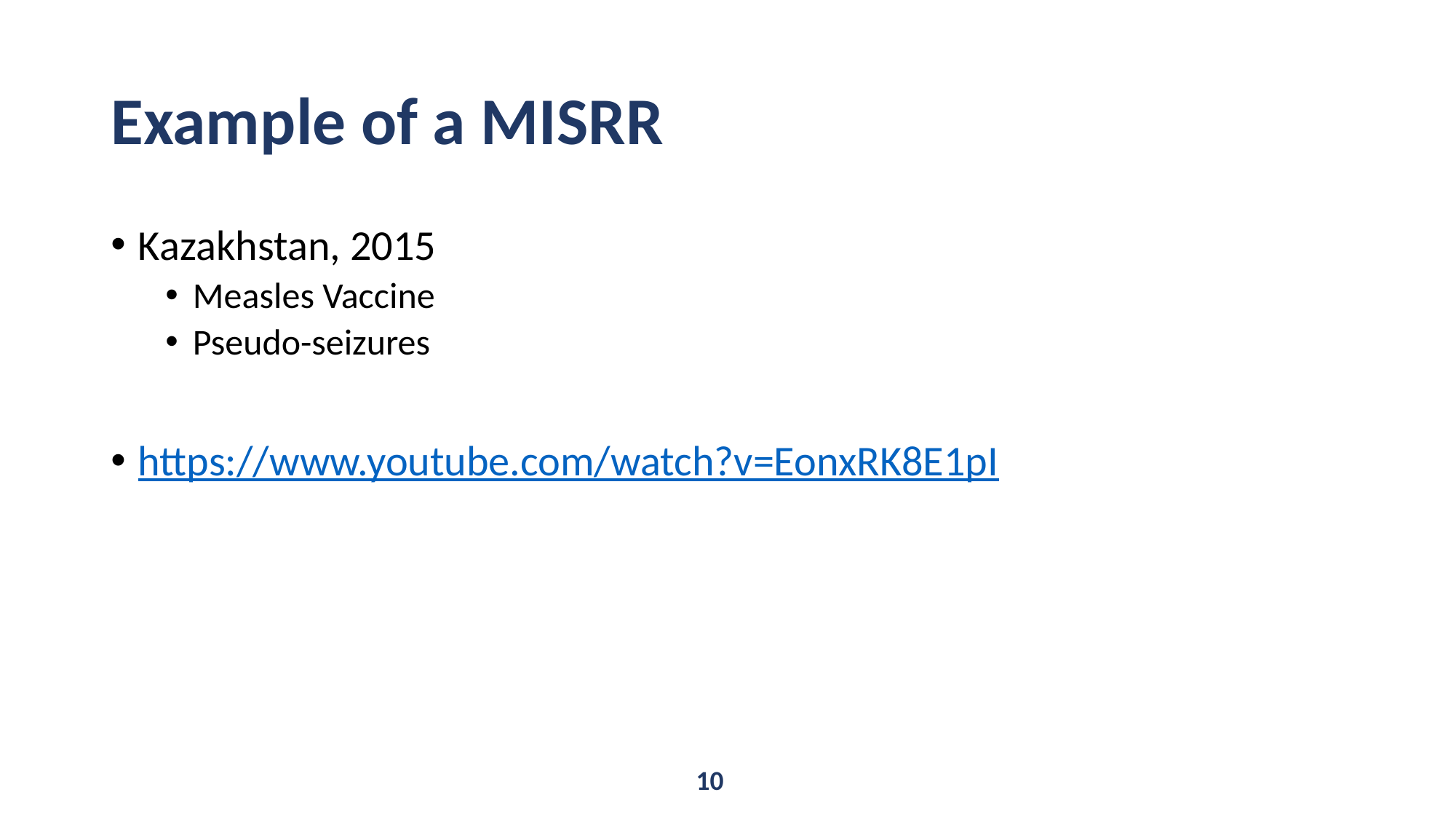

# Example of a MISRR
Kazakhstan, 2015
Measles Vaccine
Pseudo-seizures

https://www.youtube.com/watch?v=EonxRK8E1pI
10